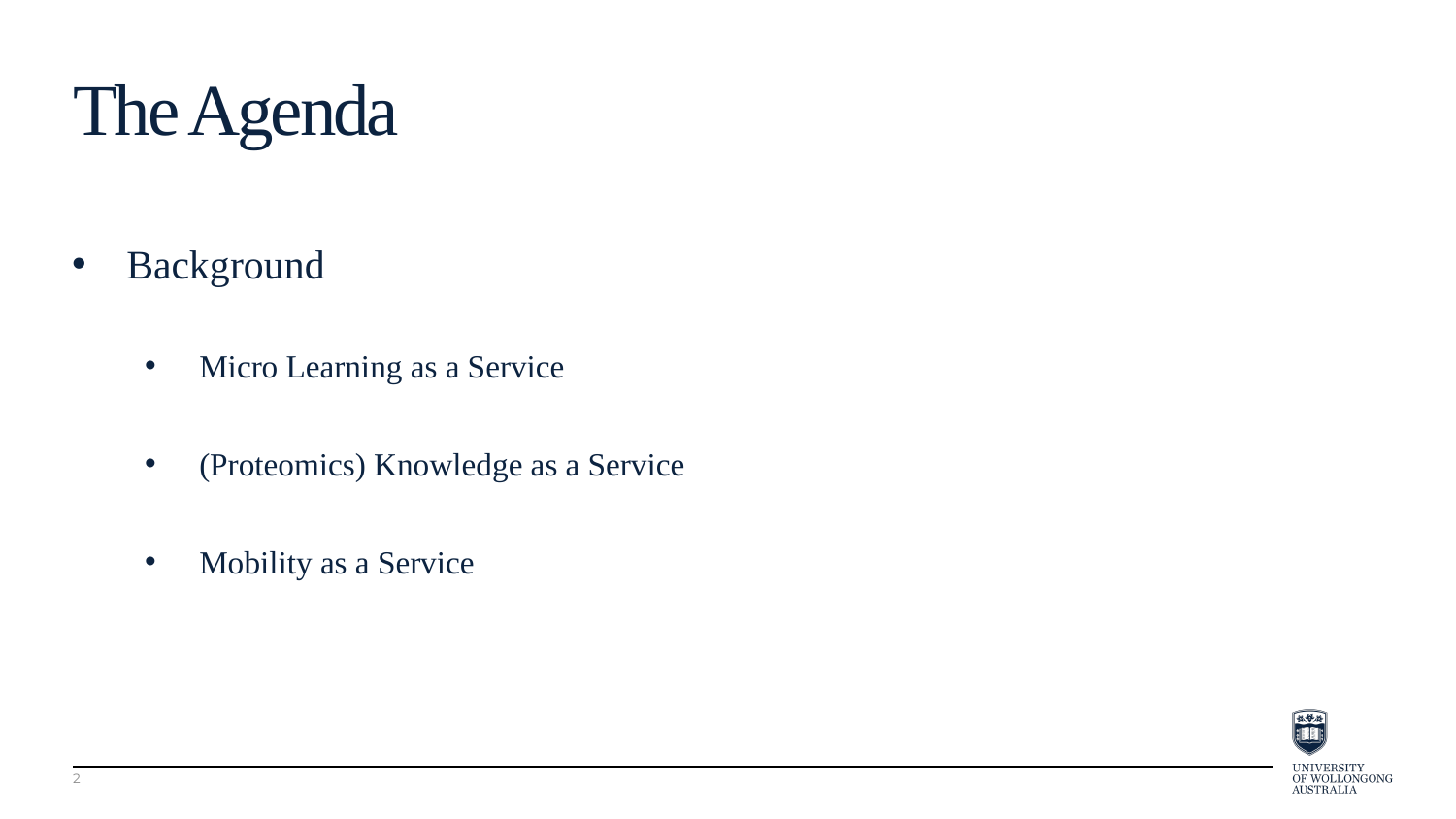

The Agenda
Background
Micro Learning as a Service
(Proteomics) Knowledge as a Service
Mobility as a Service
2